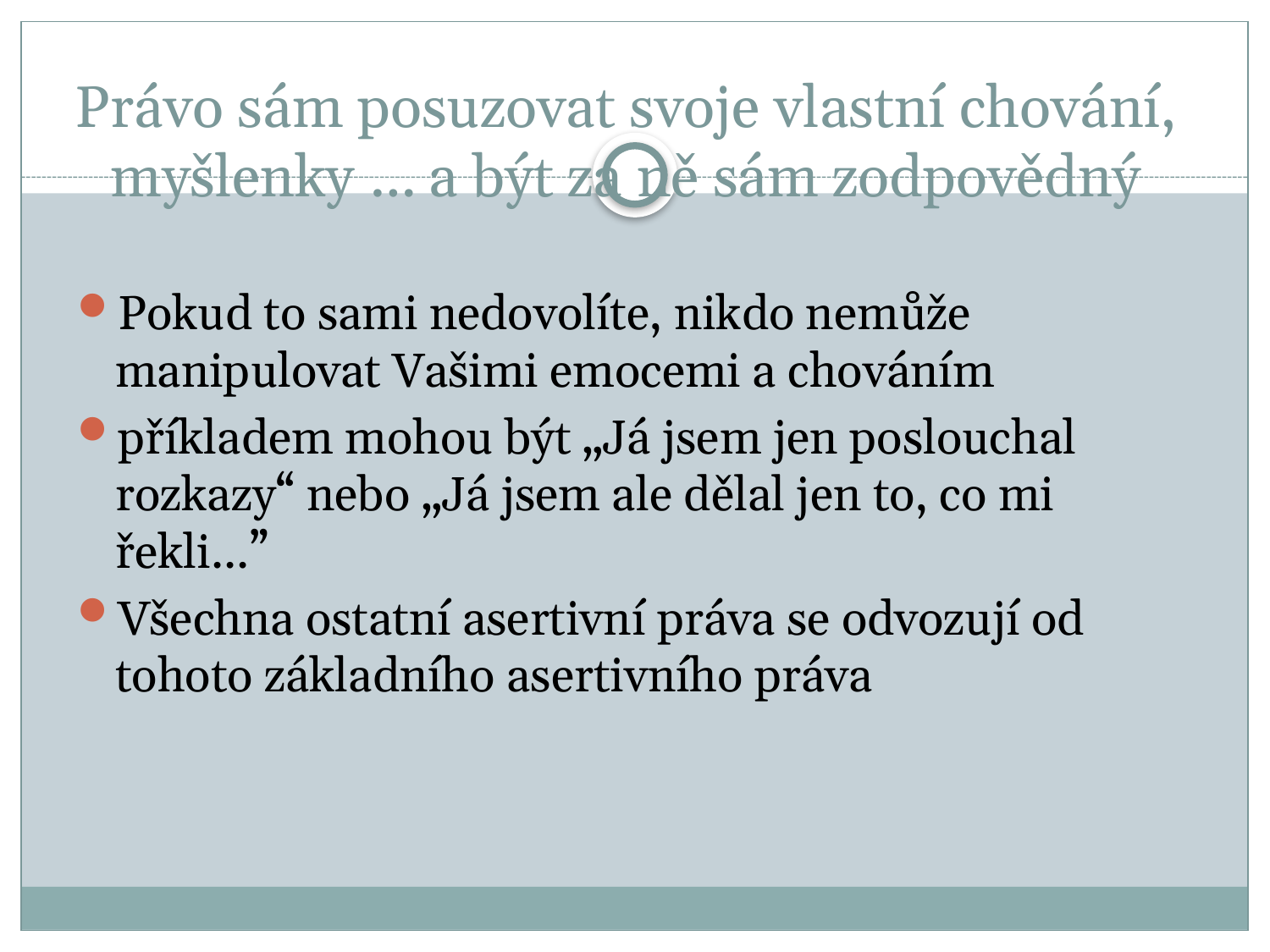

# Právo sám posuzovat svoje vlastní chování, myšlenky … a být za ně sám zodpovědný
Pokud to sami nedovolíte, nikdo nemůže manipulovat Vašimi emocemi a chováním
příkladem mohou být „Já jsem jen poslouchal rozkazy“ nebo „Já jsem ale dělal jen to, co mi řekli...”
Všechna ostatní asertivní práva se odvozují od tohoto základního asertivního práva